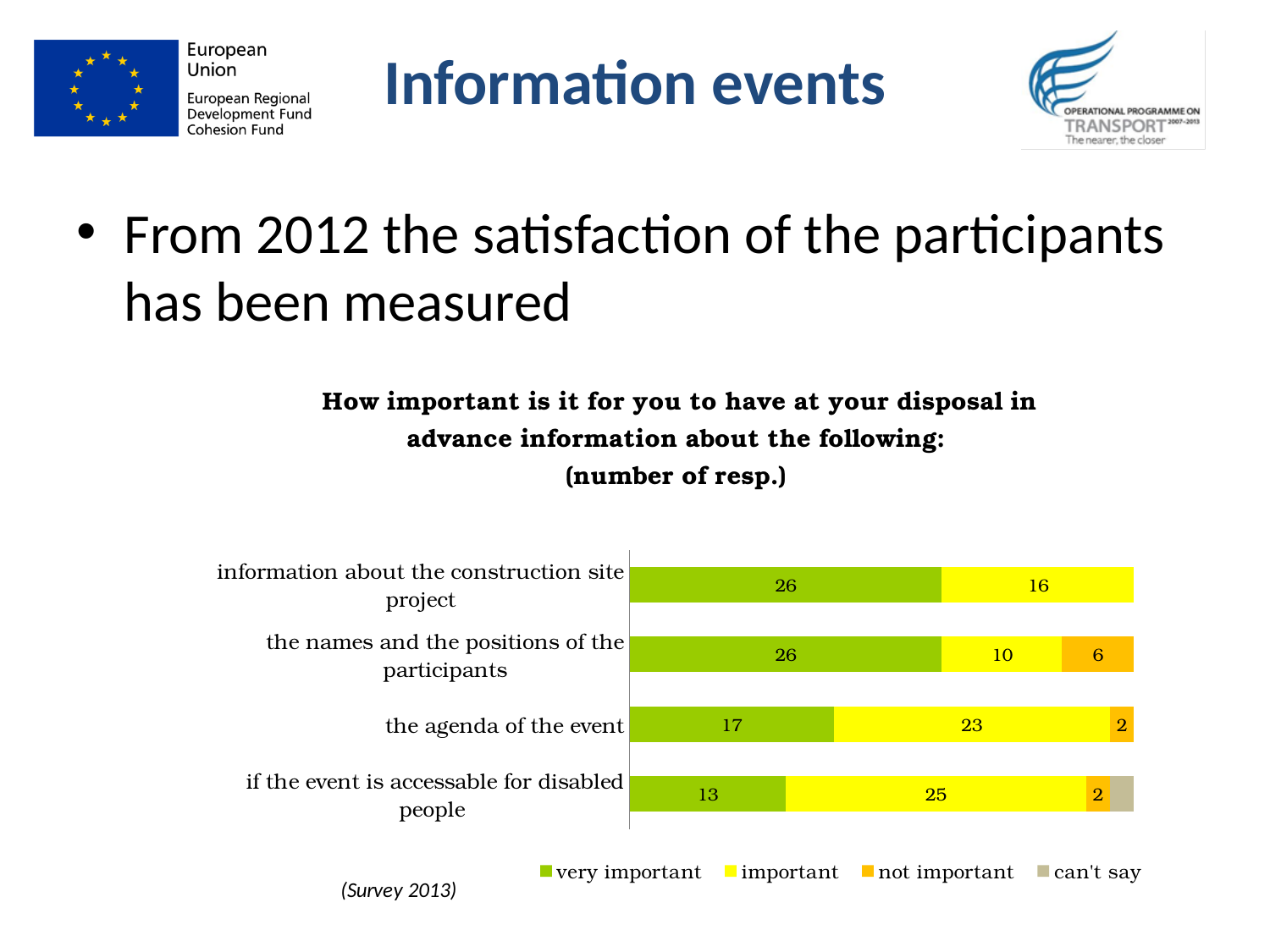

Information events
From 2012 the satisfaction of the participants has been measured

### Chart: How important is it for you to have at your disposal in advance information about the following:
(number of resp.)

| Category | very important | important | not important | can't say |
|---|---|---|---|---|
| information about the construction site project | 26.0 | 16.0 | 0.0 | 0.0 |
| the names and the positions of the participants | 26.0 | 10.0 | 6.0 | 0.0 |
| the agenda of the event | 17.0 | 23.0 | 2.0 | 0.0 |
| if the event is accessable for disabled people  | 13.0 | 25.0 | 2.0 | 2.0 |